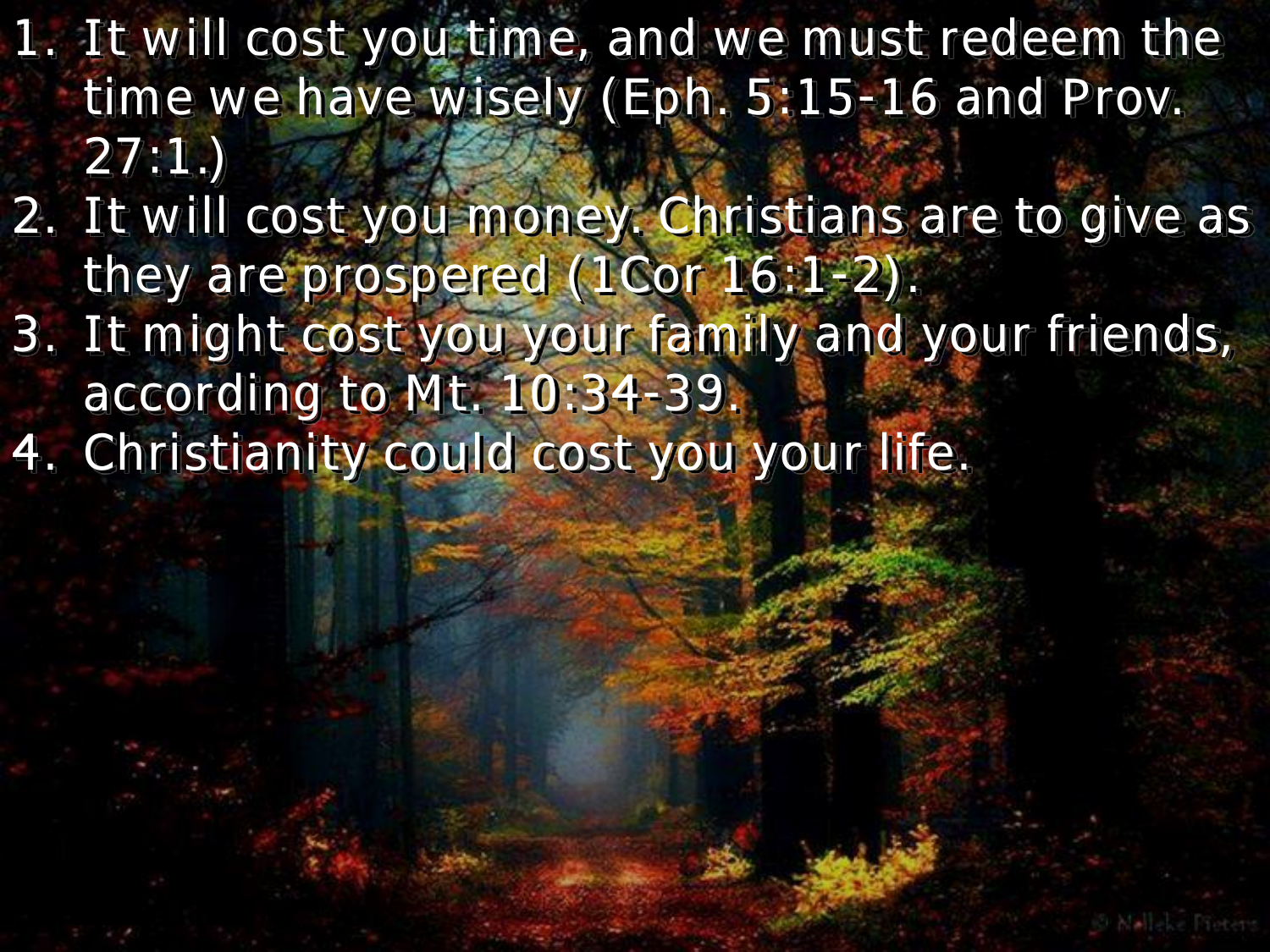

It will cost you time, and we must redeem the time we have wisely (Eph. 5:15-16 and Prov. 27:1.)
It will cost you money. Christians are to give as they are prospered (1Cor 16:1-2).
It might cost you your family and your friends, according to Mt. 10:34-39.
Christianity could cost you your life.